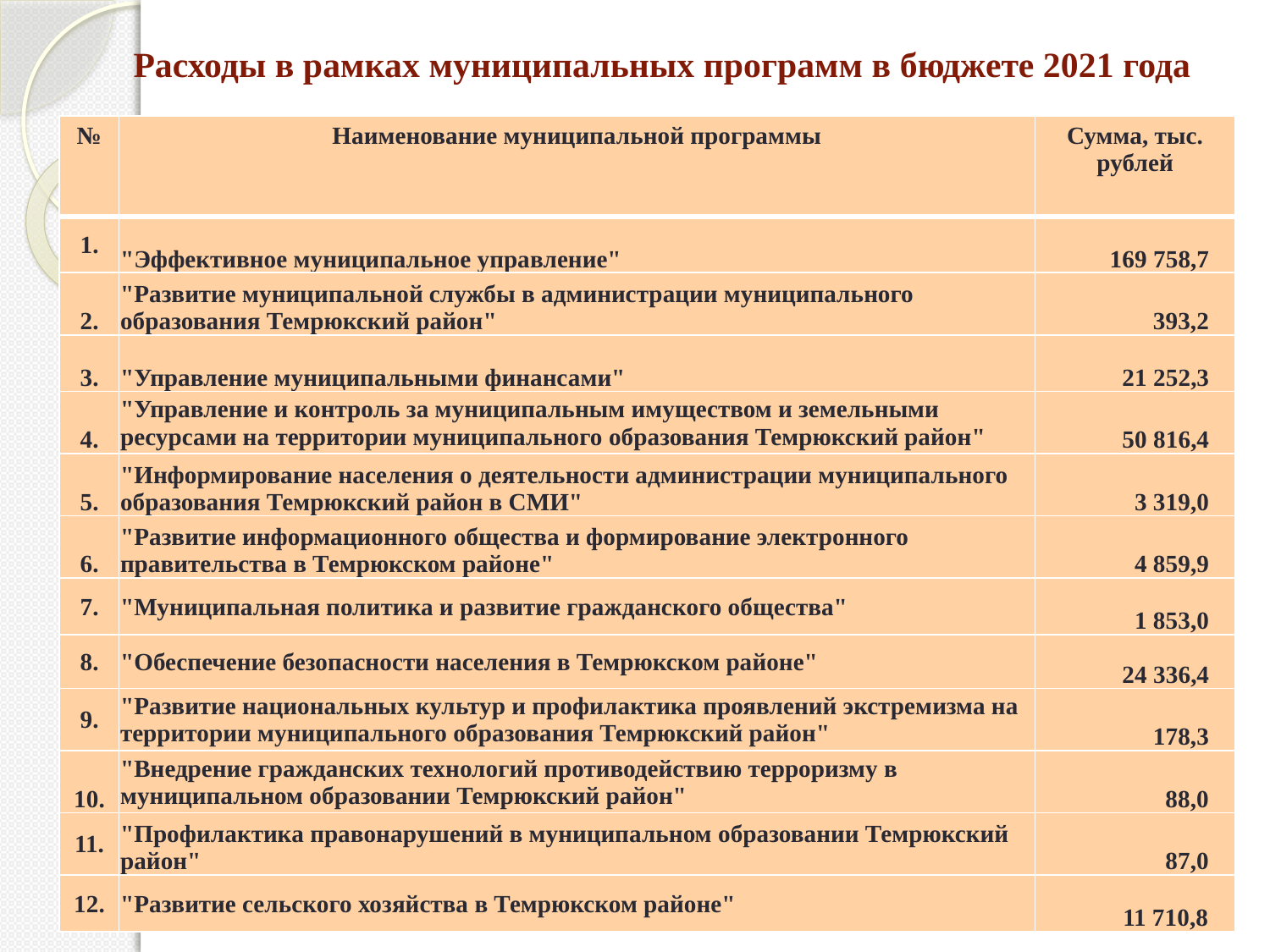

Расходы в рамках муниципальных программ в бюджете 2021 года
| № | Наименование муниципальной программы | Сумма, тыс. рублей |
| --- | --- | --- |
| 1. | "Эффективное муниципальное управление" | 169 758,7 |
| 2. | "Развитие муниципальной службы в администрации муниципального образования Темрюкский район" | 393,2 |
| 3. | "Управление муниципальными финансами" | 21 252,3 |
| 4. | "Управление и контроль за муниципальным имуществом и земельными ресурсами на территории муниципального образования Темрюкский район" | 50 816,4 |
| 5. | "Информирование населения о деятельности администрации муниципального образования Темрюкский район в СМИ" | 3 319,0 |
| 6. | "Развитие информационного общества и формирование электронного правительства в Темрюкском районе" | 4 859,9 |
| 7. | "Муниципальная политика и развитие гражданского общества" | 1 853,0 |
| 8. | "Обеспечение безопасности населения в Темрюкском районе" | 24 336,4 |
| 9. | "Развитие национальных культур и профилактика проявлений экстремизма на территории муниципального образования Темрюкский район" | 178,3 |
| 10. | "Внедрение гражданских технологий противодействию терроризму в муниципальном образовании Темрюкский район" | 88,0 |
| 11. | "Профилактика правонарушений в муниципальном образовании Темрюкский район" | 87,0 |
| 12. | "Развитие сельского хозяйства в Темрюкском районе" | 11 710,8 |